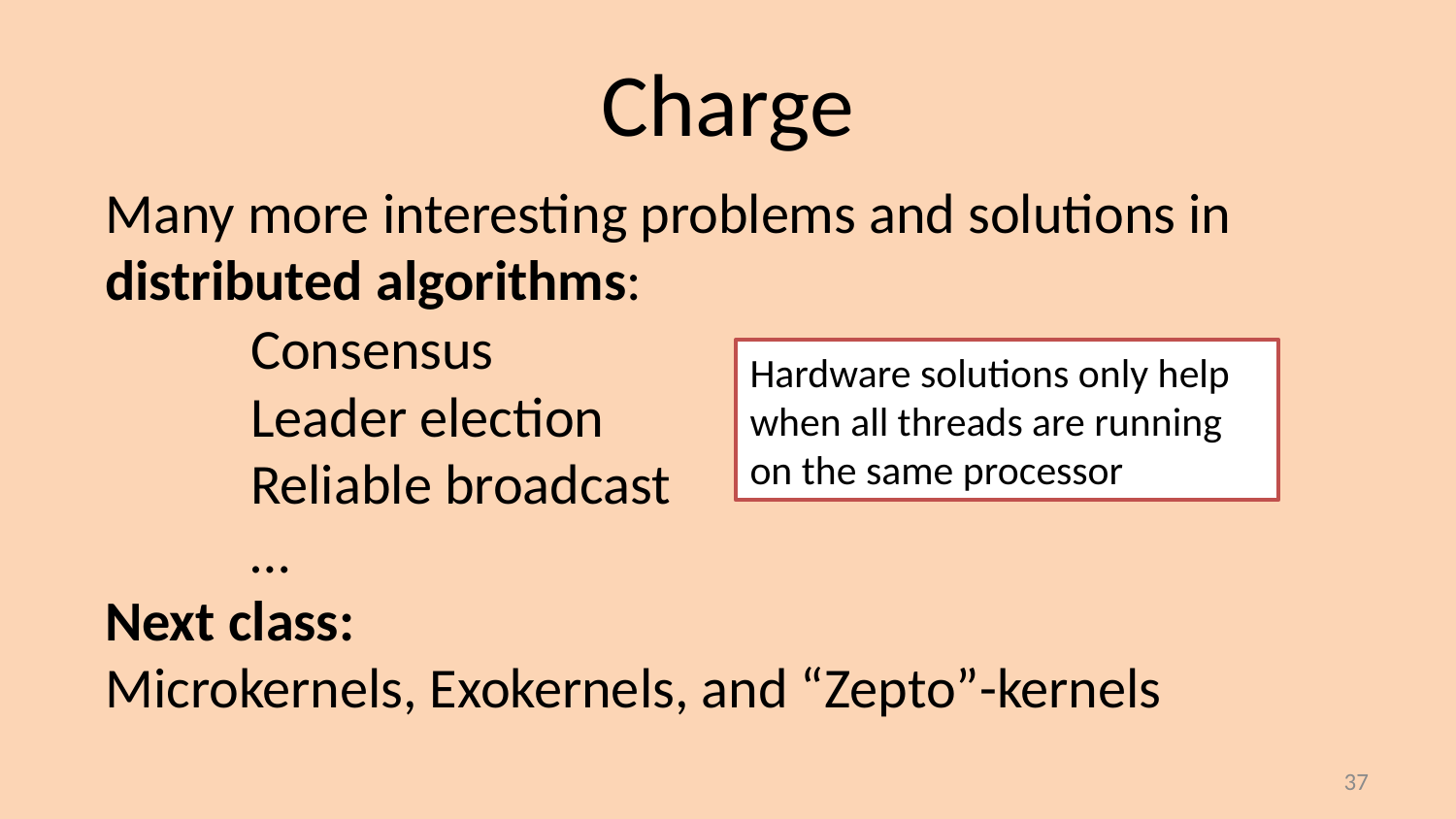

# Charge
Many more interesting problems and solutions in distributed algorithms:
	Consensus
	Leader election
	Reliable broadcast
	…
Next class:
Microkernels, Exokernels, and “Zepto”-kernels
Hardware solutions only help when all threads are running on the same processor
37